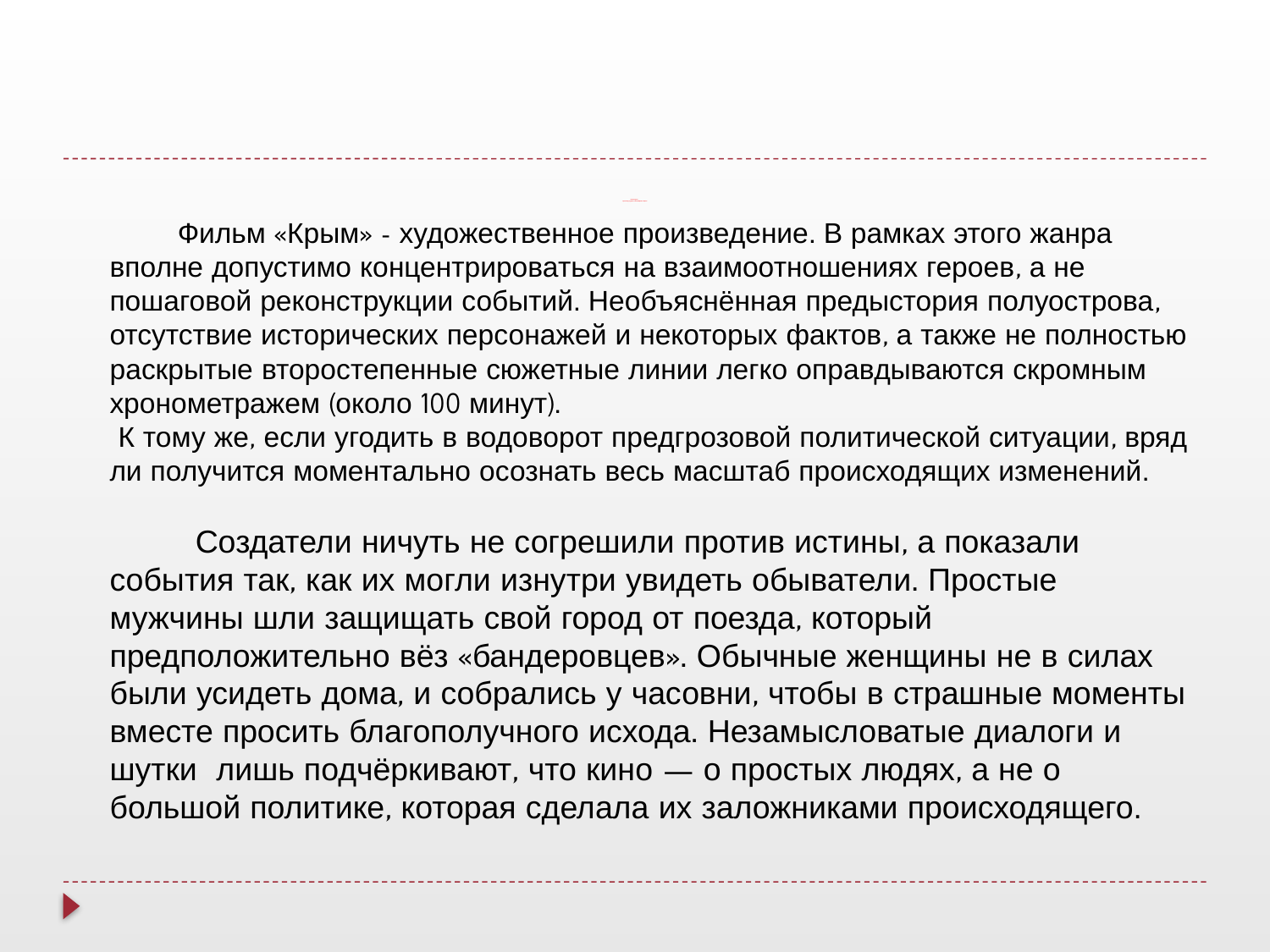

# Рекомендуем… к просмотру художесественный фильм «Крым»
            Фильм «Крым» - художественное произведение. В рамках этого жанра вполне допустимо концентрироваться на взаимоотношениях героев, а не пошаговой реконструкции событий. Необъяснённая предыстория полуострова, отсутствие исторических персонажей и некоторых фактов, а также не полностью раскрытые второстепенные сюжетные линии легко оправдываются скромным хронометражем (около 100 минут).
 К тому же, если угодить в водоворот предгрозовой политической ситуации, вряд ли получится моментально осознать весь масштаб происходящих изменений.
         Создатели ничуть не согрешили против истины, а показали события так, как их могли изнутри увидеть обыватели. Простые мужчины шли защищать свой город от поезда, который предположительно вёз «бандеровцев». Обычные женщины не в силах были усидеть дома, и собрались у часовни, чтобы в страшные моменты вместе просить благополучного исхода. Незамысловатые диалоги и шутки  лишь подчёркивают, что кино — о простых людях, а не о большой политике, которая сделала их заложниками происходящего.